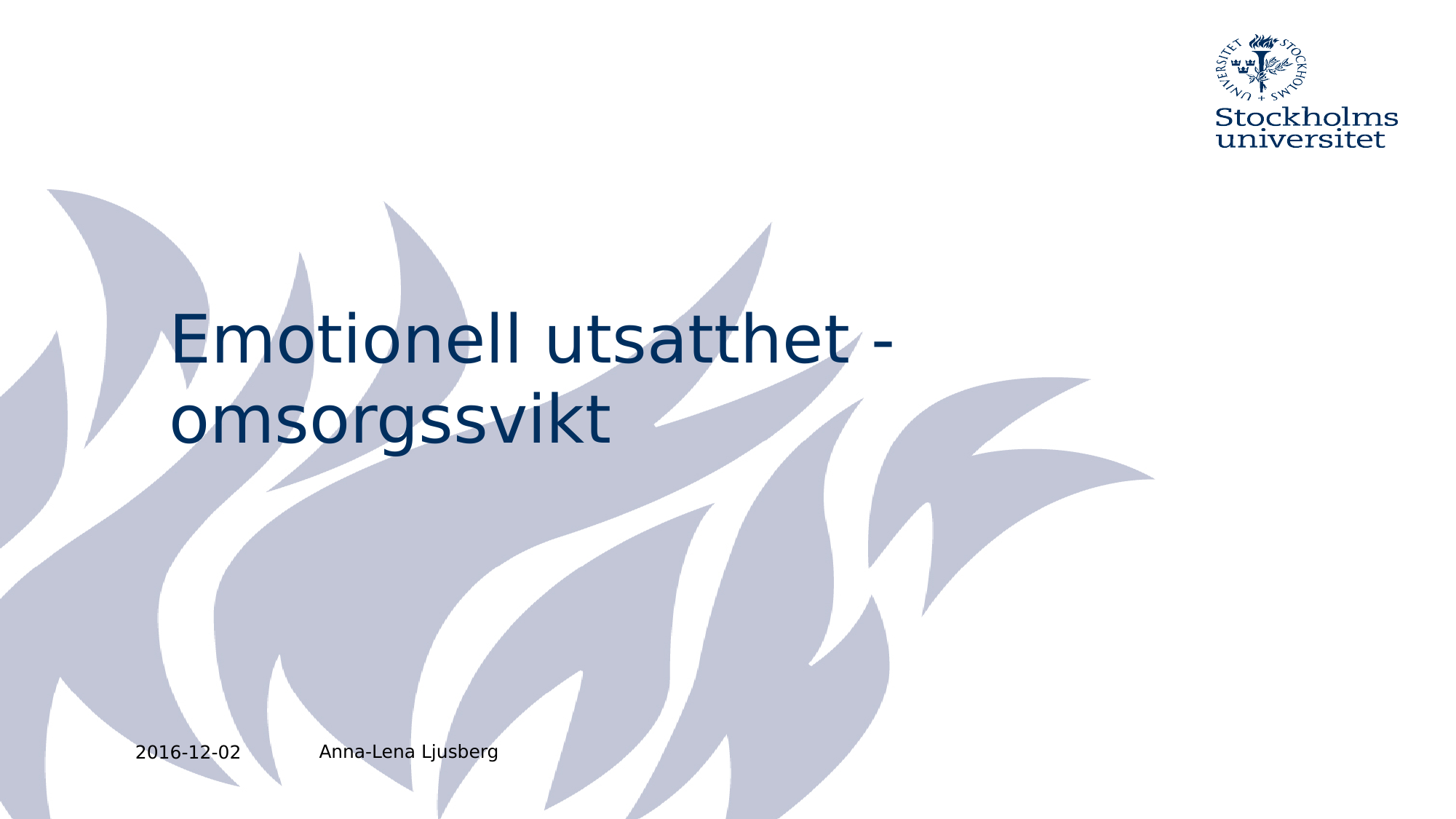

# Emotionell utsatthet - omsorgssvikt

2016-12-02
Anna-Lena Ljusberg